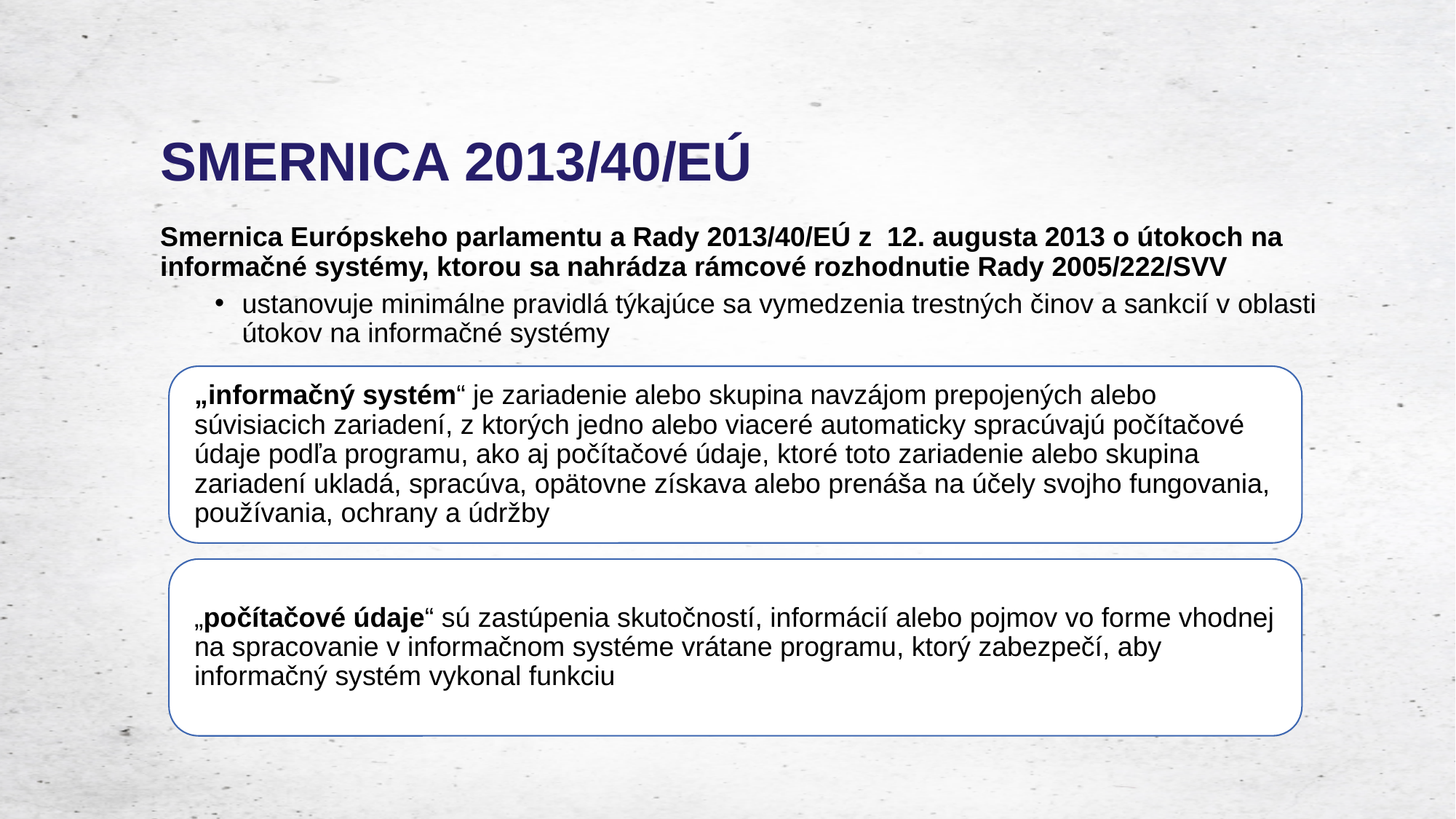

# SMERNICA 2013/40/EÚ
Smernica Európskeho parlamentu a Rady 2013/40/EÚ z  12. augusta 2013 o útokoch na informačné systémy, ktorou sa nahrádza rámcové rozhodnutie Rady 2005/222/SVV
ustanovuje minimálne pravidlá týkajúce sa vymedzenia trestných činov a sankcií v oblasti útokov na informačné systémy

„informačný systém“ je zariadenie alebo skupina navzájom prepojených alebo súvisiacich zariadení, z ktorých jedno alebo viaceré automaticky spracúvajú počítačové údaje podľa programu, ako aj počítačové údaje, ktoré toto zariadenie alebo skupina zariadení ukladá, spracúva, opätovne získava alebo prenáša na účely svojho fungovania, používania, ochrany a údržby
„počítačové údaje“ sú zastúpenia skutočností, informácií alebo pojmov vo forme vhodnej na spracovanie v informačnom systéme vrátane programu, ktorý zabezpečí, aby informačný systém vykonal funkciu